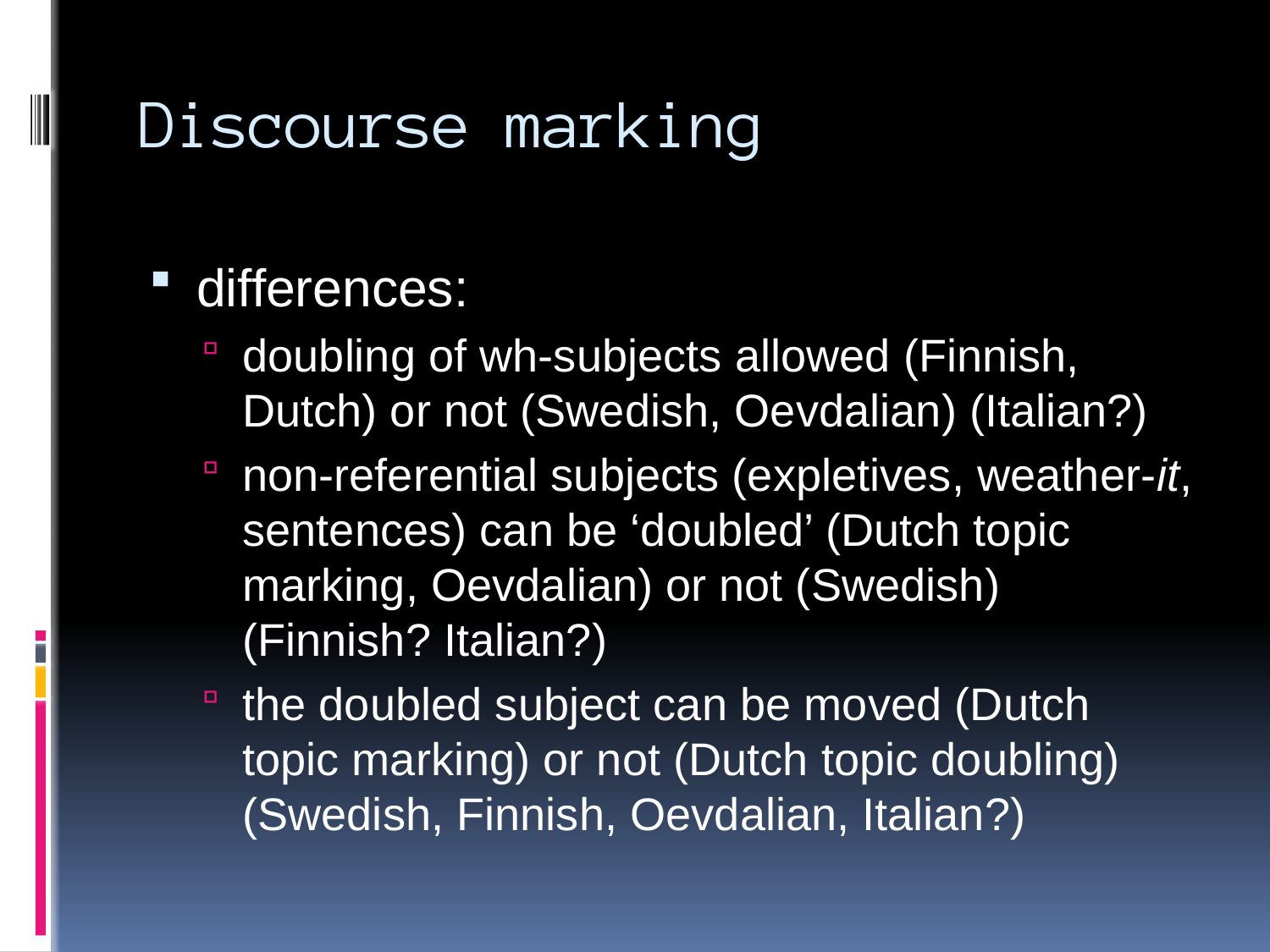

# Discourse marking
differences:
doubling of wh-subjects allowed (Finnish, Dutch) or not (Swedish, Oevdalian) (Italian?)
non-referential subjects (expletives, weather-it, sentences) can be ‘doubled’ (Dutch topic marking, Oevdalian) or not (Swedish) (Finnish? Italian?)
the doubled subject can be moved (Dutch topic marking) or not (Dutch topic doubling) (Swedish, Finnish, Oevdalian, Italian?)